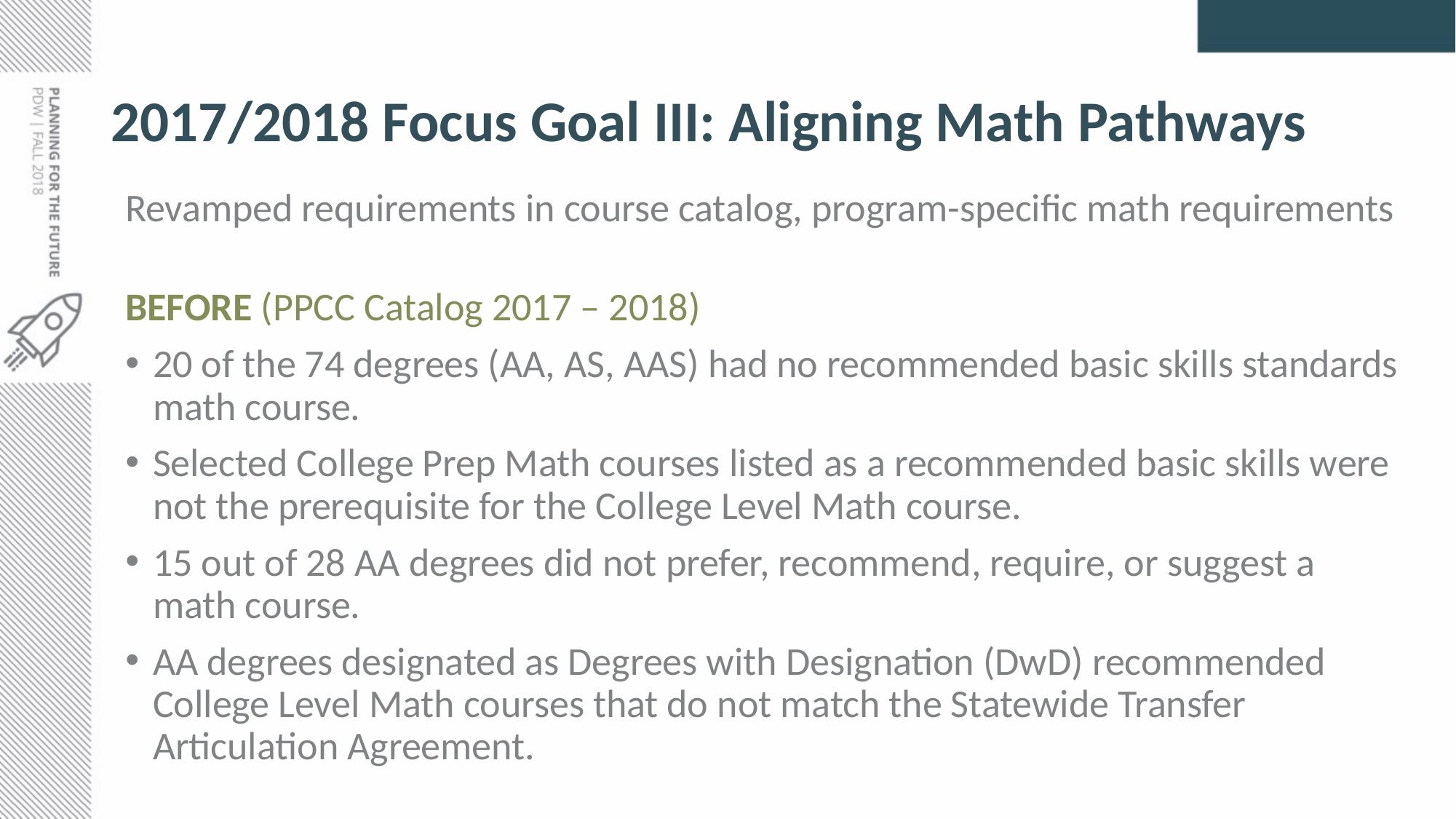

# 2017/2018 Focus Goal III: Aligning Math Pathways
Revamped requirements in course catalog, program-specific math requirements
BEFORE (PPCC Catalog 2017 – 2018)
20 of the 74 degrees (AA, AS, AAS) had no recommended basic skills standards math course.
Selected College Prep Math courses listed as a recommended basic skills were not the prerequisite for the College Level Math course.
15 out of 28 AA degrees did not prefer, recommend, require, or suggest a math course.
AA degrees designated as Degrees with Designation (DwD) recommended College Level Math courses that do not match the Statewide Transfer Articulation Agreement.